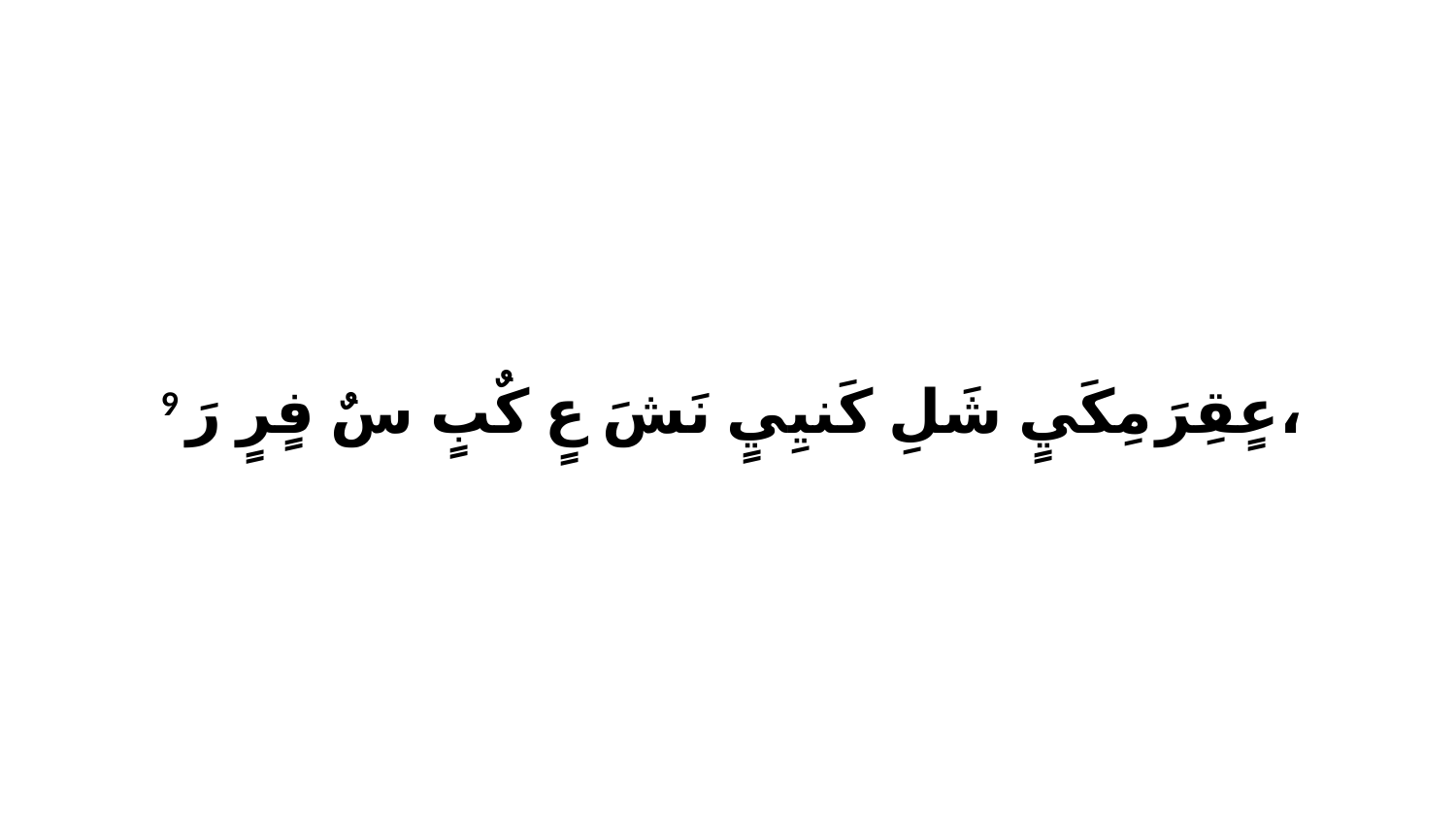

9 عٍقِرَ مِكَيٍ شَلِ كَنيِيٍ نَشَ عٍ كٌبٍ سٌ فٍرٍ رَ،